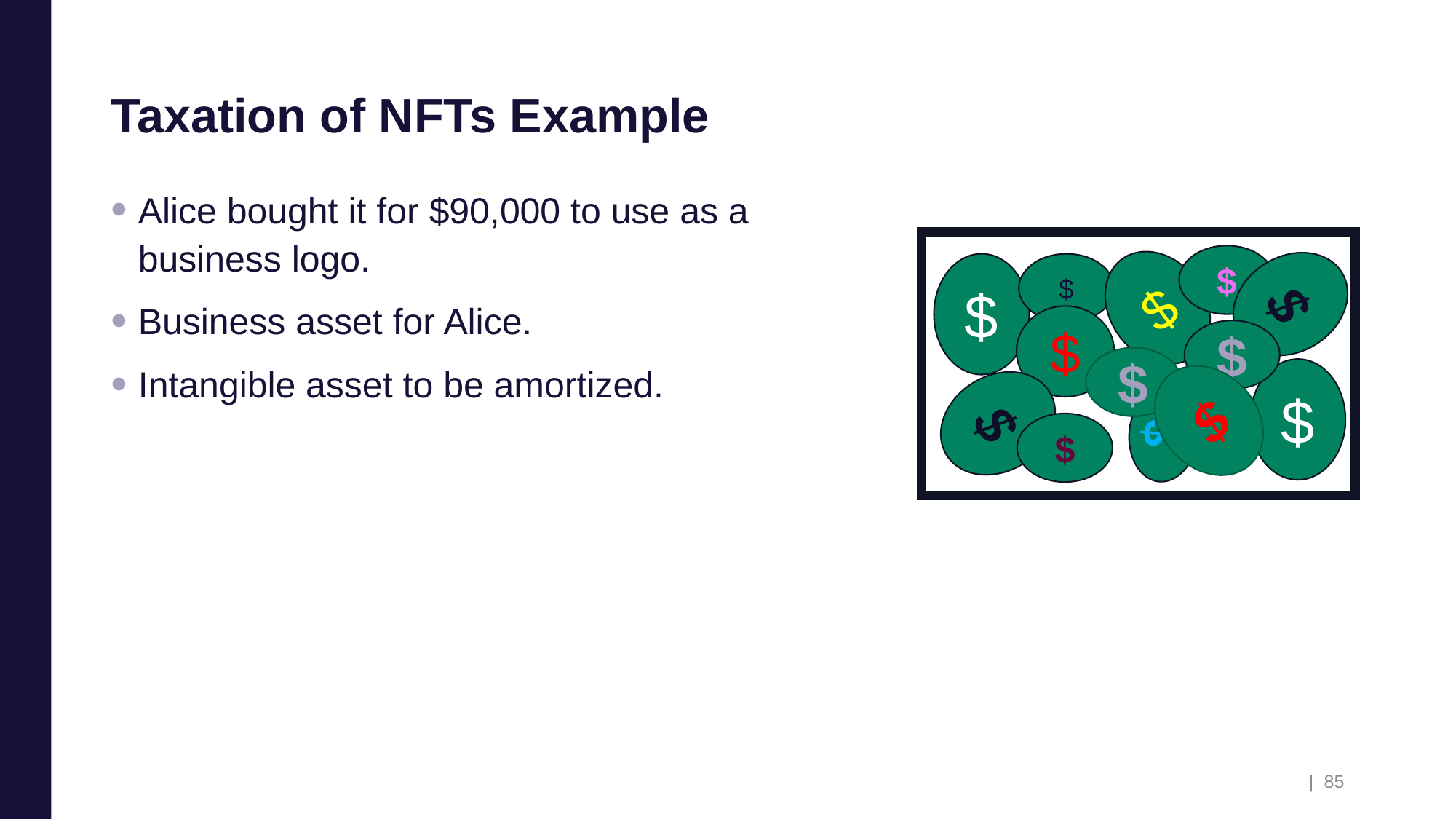

# Taxation of NFTs Example
Alice bought it for $90,000 to use as a business logo.
Business asset for Alice.
Intangible asset to be amortized.

$
$
$
$
$
$
$
$
$
$
$
$
$

|  85